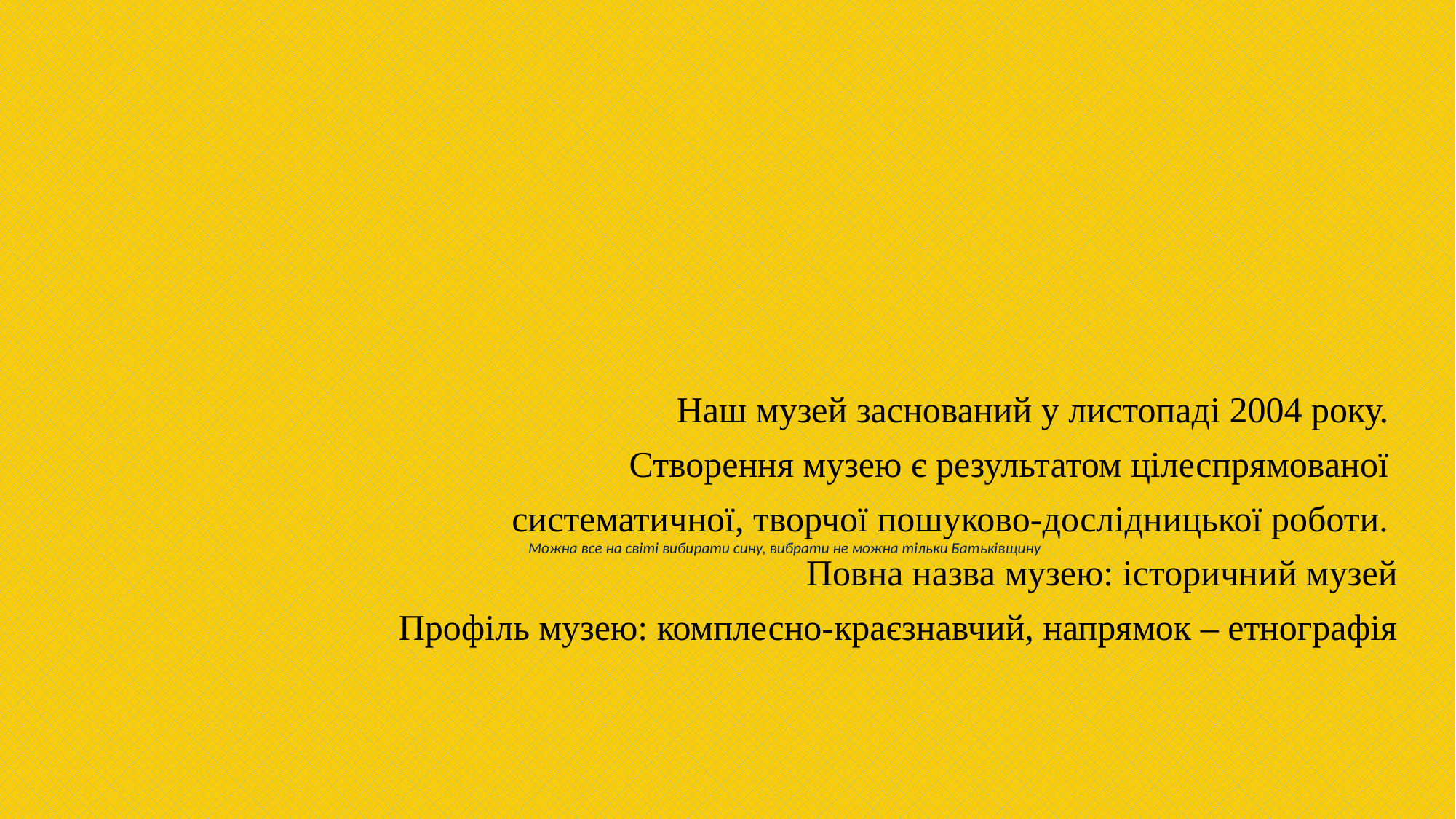

# Можна все на світі вибирати сину, вибрати не можна тільки Батьківщину
Наш музей заснований у листопаді 2004 року.
      Створення музею є результатом цілеспрямованої
систематичної, творчої пошуково-дослідницької роботи.
Повна назва музею: історичний музей
 Профіль музею: комплесно-краєзнавчий, напрямок – етнографія